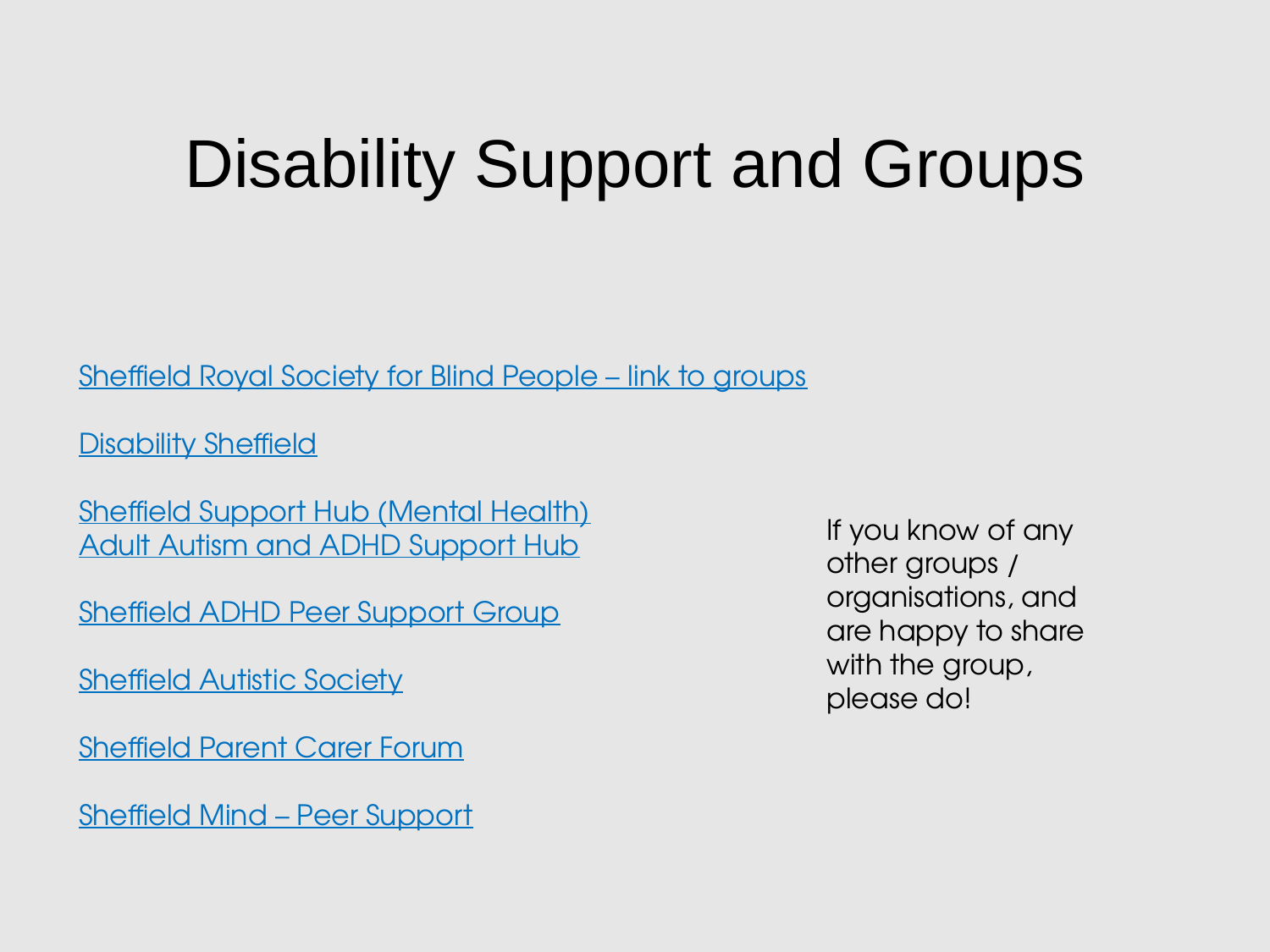

# Disability Support and Groups
Sheffield Royal Society for Blind People – link to groups

Disability Sheffield

Sheffield Support Hub (Mental Health)
Adult Autism and ADHD Support Hub

Sheffield ADHD Peer Support Group

Sheffield Autistic Society

Sheffield Parent Carer Forum

Sheffield Mind – Peer Support

If you know of any other groups / organisations, and are happy to share with the group, please do!